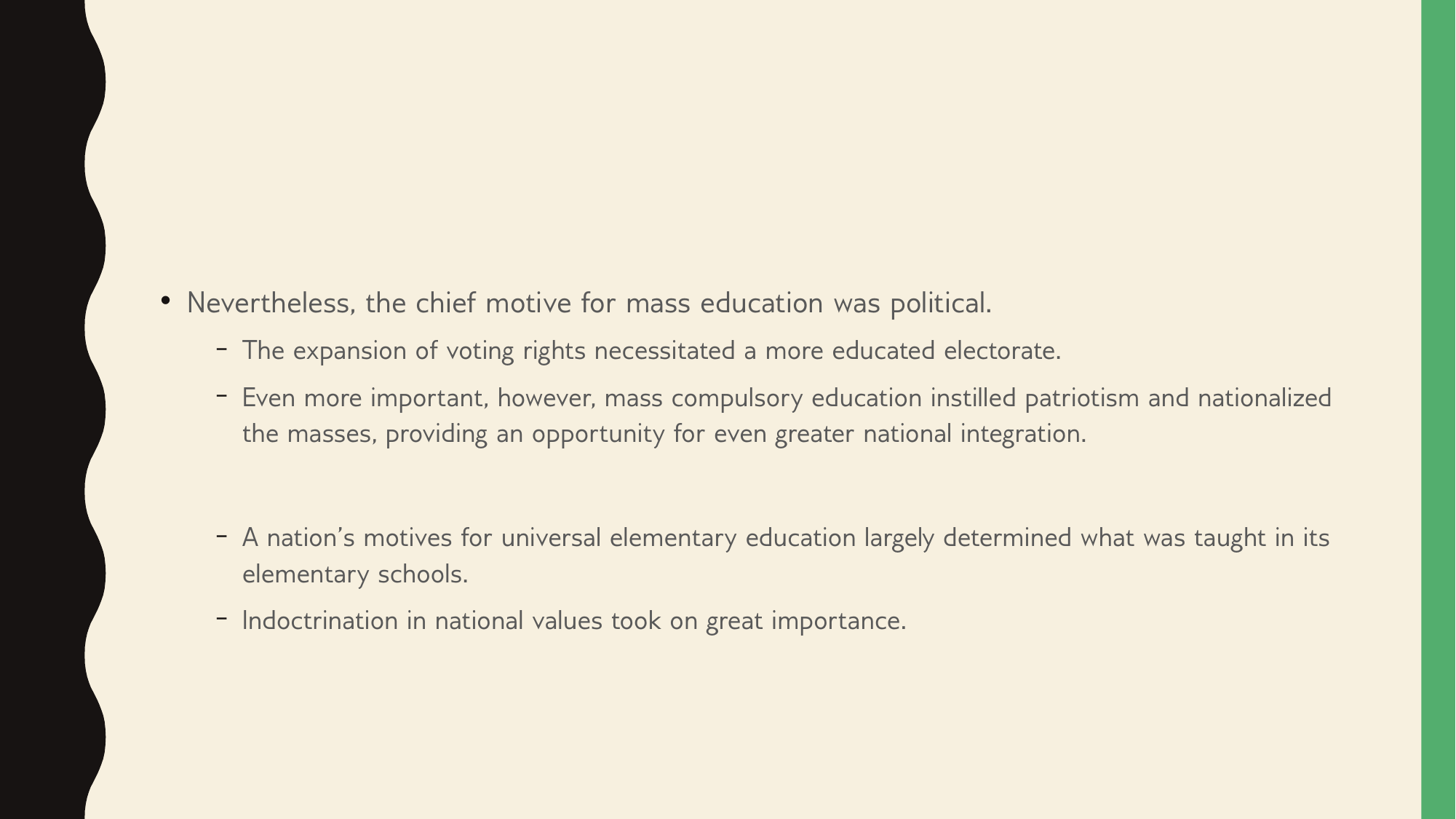

#
Nevertheless, the chief motive for mass education was political.
The expansion of voting rights necessitated a more educated electorate.
Even more important, however, mass compulsory education instilled patriotism and nationalized the masses, providing an opportunity for even greater national integration.

A nation’s motives for universal elementary education largely determined what was taught in its elementary schools.
Indoctrination in national values took on great importance.